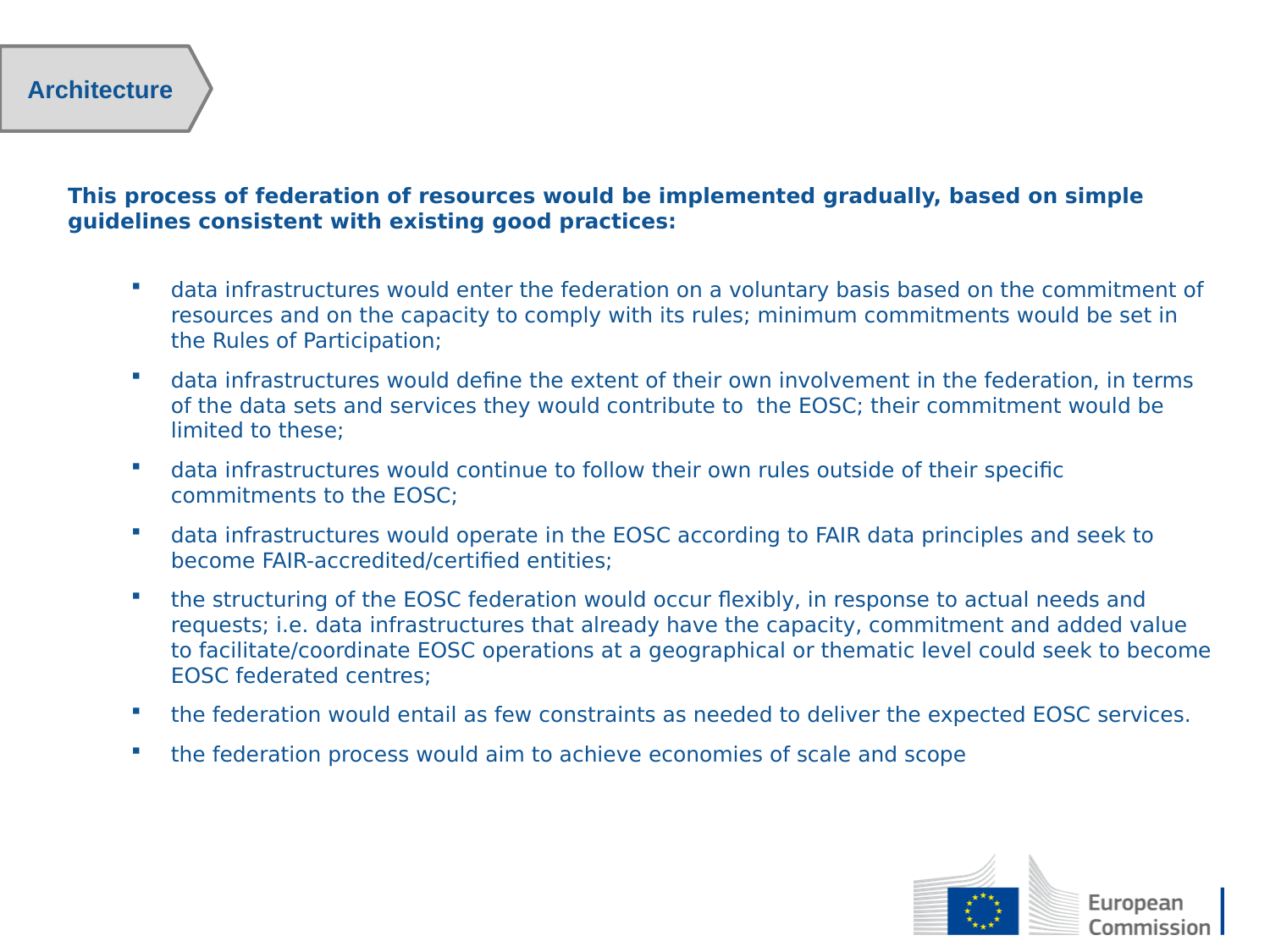

Architecture

This process of federation of resources would be implemented gradually, based on simple guidelines consistent with existing good practices:

data infrastructures would enter the federation on a voluntary basis based on the commitment of resources and on the capacity to comply with its rules; minimum commitments would be set in the Rules of Participation;
data infrastructures would define the extent of their own involvement in the federation, in terms of the data sets and services they would contribute to  the EOSC; their commitment would be limited to these;
data infrastructures would continue to follow their own rules outside of their specific commitments to the EOSC;
data infrastructures would operate in the EOSC according to FAIR data principles and seek to become FAIR-accredited/certified entities;
the structuring of the EOSC federation would occur flexibly, in response to actual needs and requests; i.e. data infrastructures that already have the capacity, commitment and added value to facilitate/coordinate EOSC operations at a geographical or thematic level could seek to become EOSC federated centres;
the federation would entail as few constraints as needed to deliver the expected EOSC services.
the federation process would aim to achieve economies of scale and scope